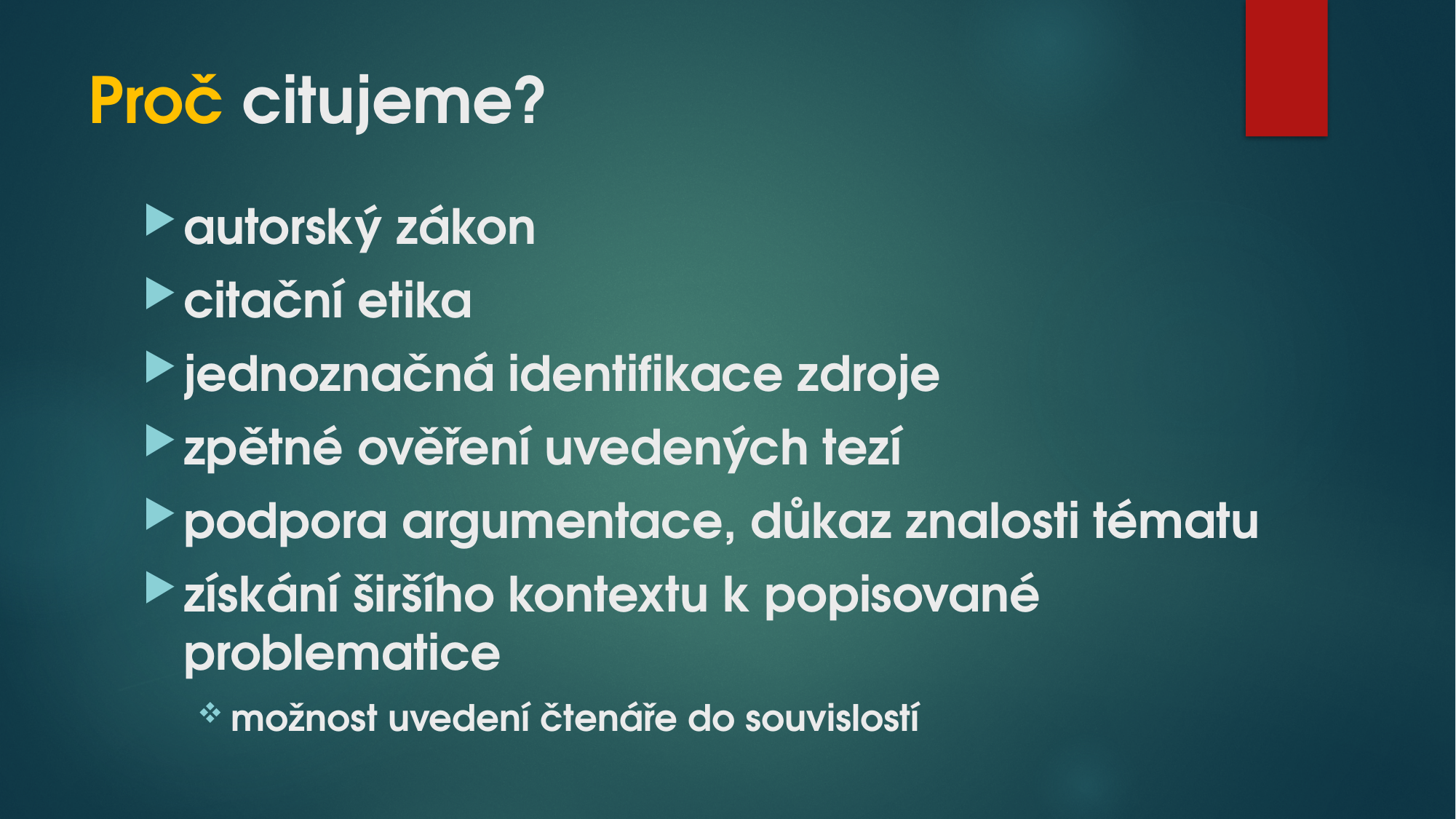

# Proč citujeme?
autorský zákon
citační etika
jednoznačná identifikace zdroje
zpětné ověření uvedených tezí
podpora argumentace, důkaz znalosti tématu
získání širšího kontextu k popisované problematice
možnost uvedení čtenáře do souvislostí